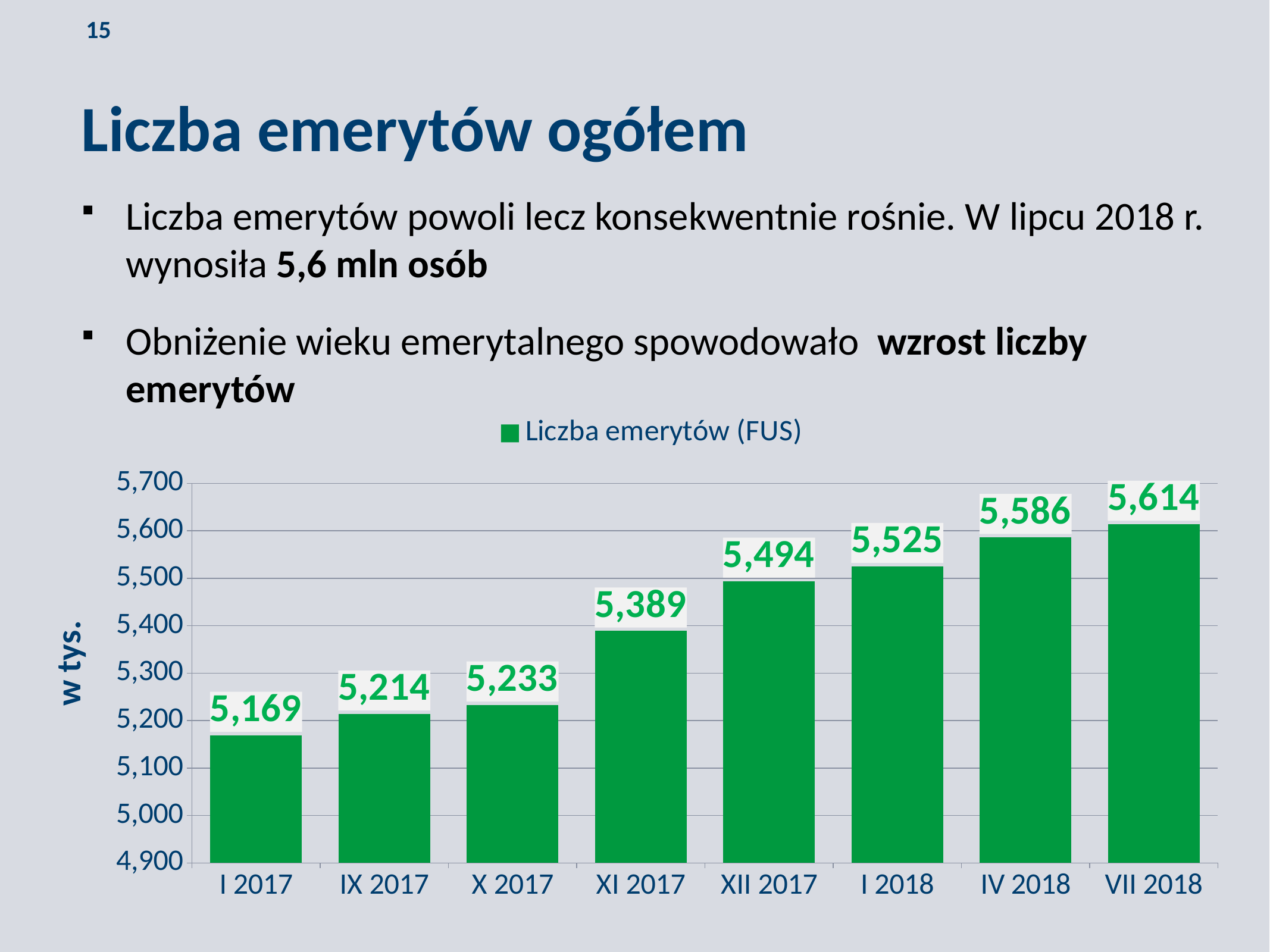

Liczba emerytów ogółem
Liczba emerytów powoli lecz konsekwentnie rośnie. W lipcu 2018 r. wynosiła 5,6 mln osób
Obniżenie wieku emerytalnego spowodowało  wzrost liczby emerytów

### Chart

| Category | Liczba emerytów (FUS) |
|---|---|
| I 2017 | 5169.0 |
| IX 2017 | 5214.0 |
| X 2017 | 5233.0 |
| XI 2017 | 5389.0 |
| XII 2017 | 5494.0 |
| I 2018 | 5525.0 |
| IV 2018 | 5586.0 |
| VII 2018 | 5614.0 |